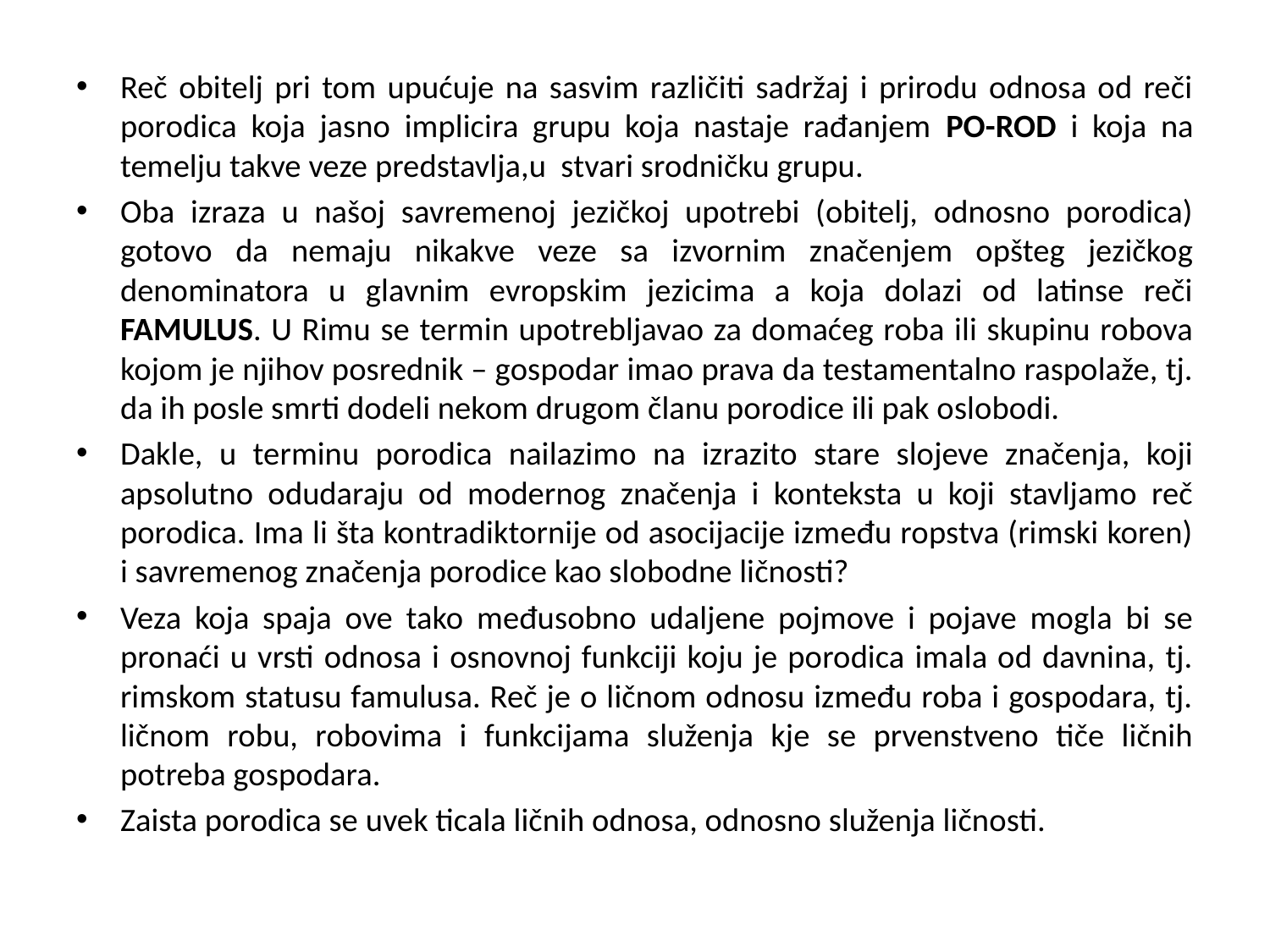

#
Reč obitelj pri tom upućuje na sasvim različiti sadržaj i prirodu odnosa od reči porodica koja jasno implicira grupu koja nastaje rađanjem PO-ROD i koja na temelju takve veze predstavlja,u  stvari srodničku grupu.
Oba izraza u našoj savremenoj jezičkoj upotrebi (obitelj, odnosno porodica) gotovo da nemaju nikakve veze sa izvornim značenjem opšteg jezičkog denominatora u glavnim evropskim jezicima a koja dolazi od latinse reči FAMULUS. U Rimu se termin upotrebljavao za domaćeg roba ili skupinu robova kojom je njihov posrednik – gospodar imao prava da testamentalno raspolaže, tj. da ih posle smrti dodeli nekom drugom članu porodice ili pak oslobodi.
Dakle, u terminu porodica nailazimo na izrazito stare slojeve značenja, koji apsolutno odudaraju od modernog značenja i konteksta u koji stavljamo reč porodica. Ima li šta kontradiktornije od asocijacije između ropstva (rimski koren) i savremenog značenja porodice kao slobodne ličnosti?
Veza koja spaja ove tako međusobno udaljene pojmove i pojave mogla bi se pronaći u vrsti odnosa i osnovnoj funkciji koju je porodica imala od davnina, tj. rimskom statusu famulusa. Reč je o ličnom odnosu između roba i gospodara, tj. ličnom robu, robovima i funkcijama služenja kje se prvenstveno tiče ličnih potreba gospodara.
Zaista porodica se uvek ticala ličnih odnosa, odnosno služenja ličnosti.